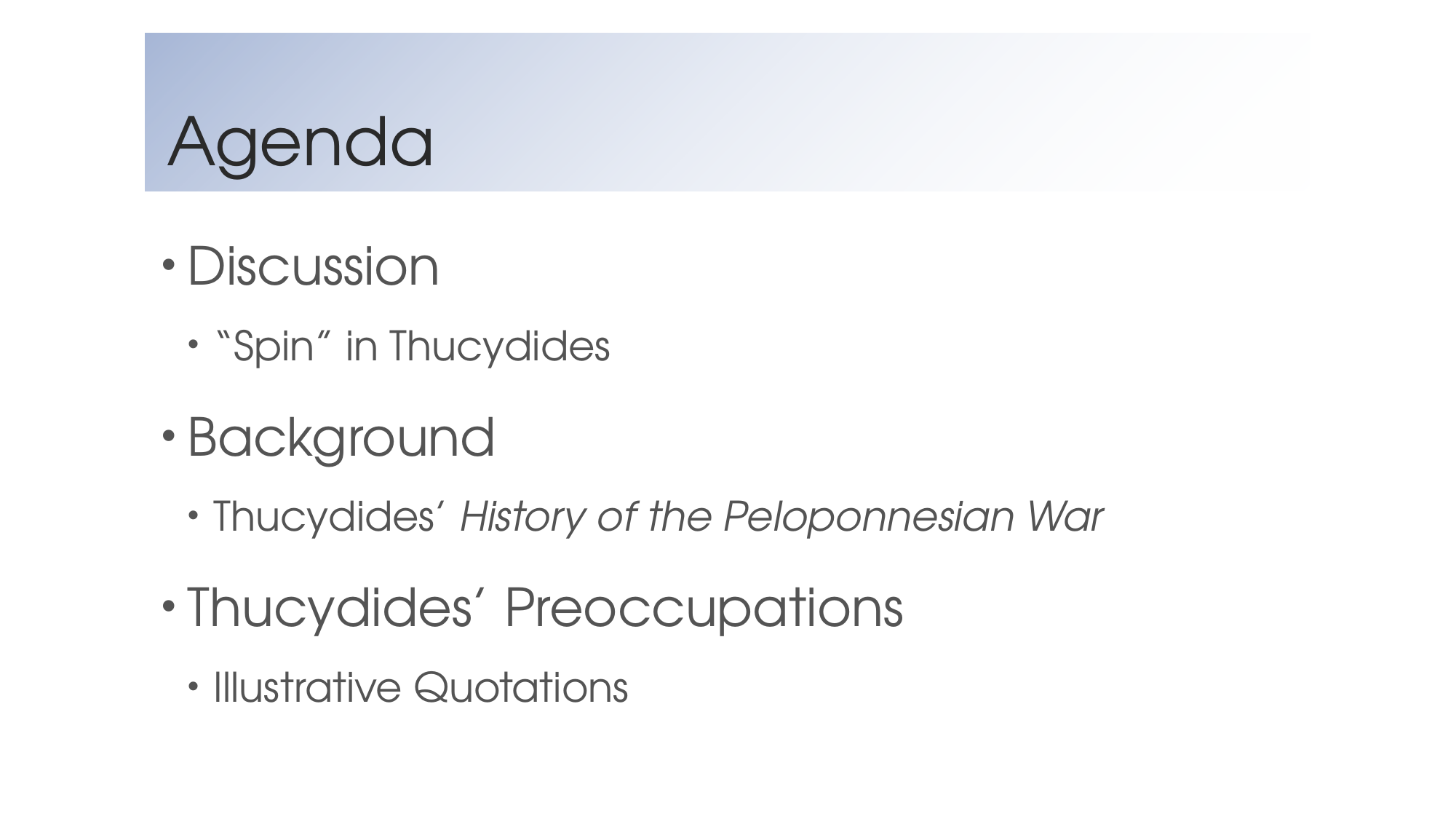

# Agenda
Discussion
“Spin” in Thucydides
Background
Thucydides’ History of the Pelopon­nesian War
Thucydides’ Preoccupations
Illustrative Quotations